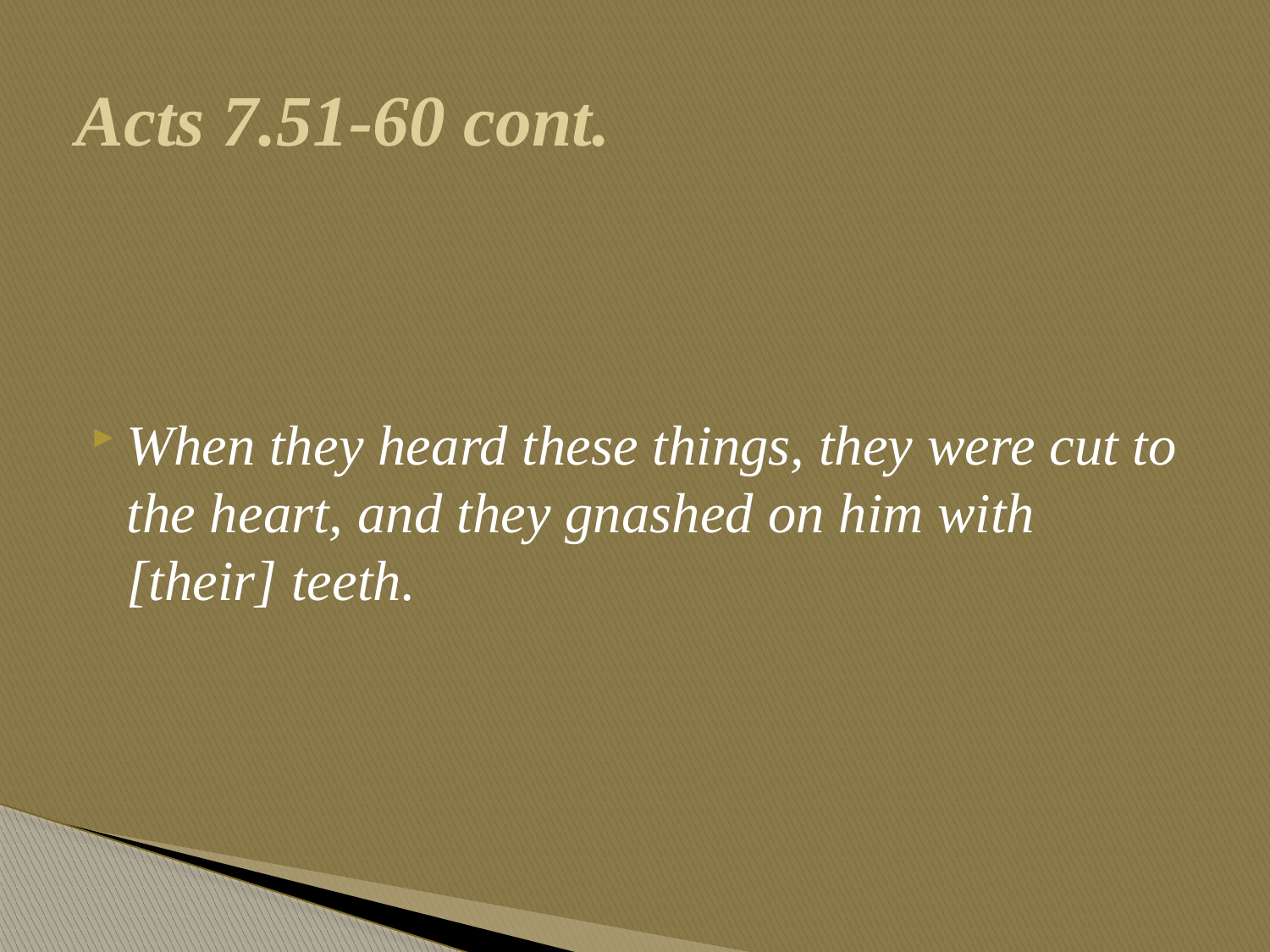

# Acts 7.51-60 cont.
When they heard these things, they were cut to the heart, and they gnashed on him with [their] teeth.